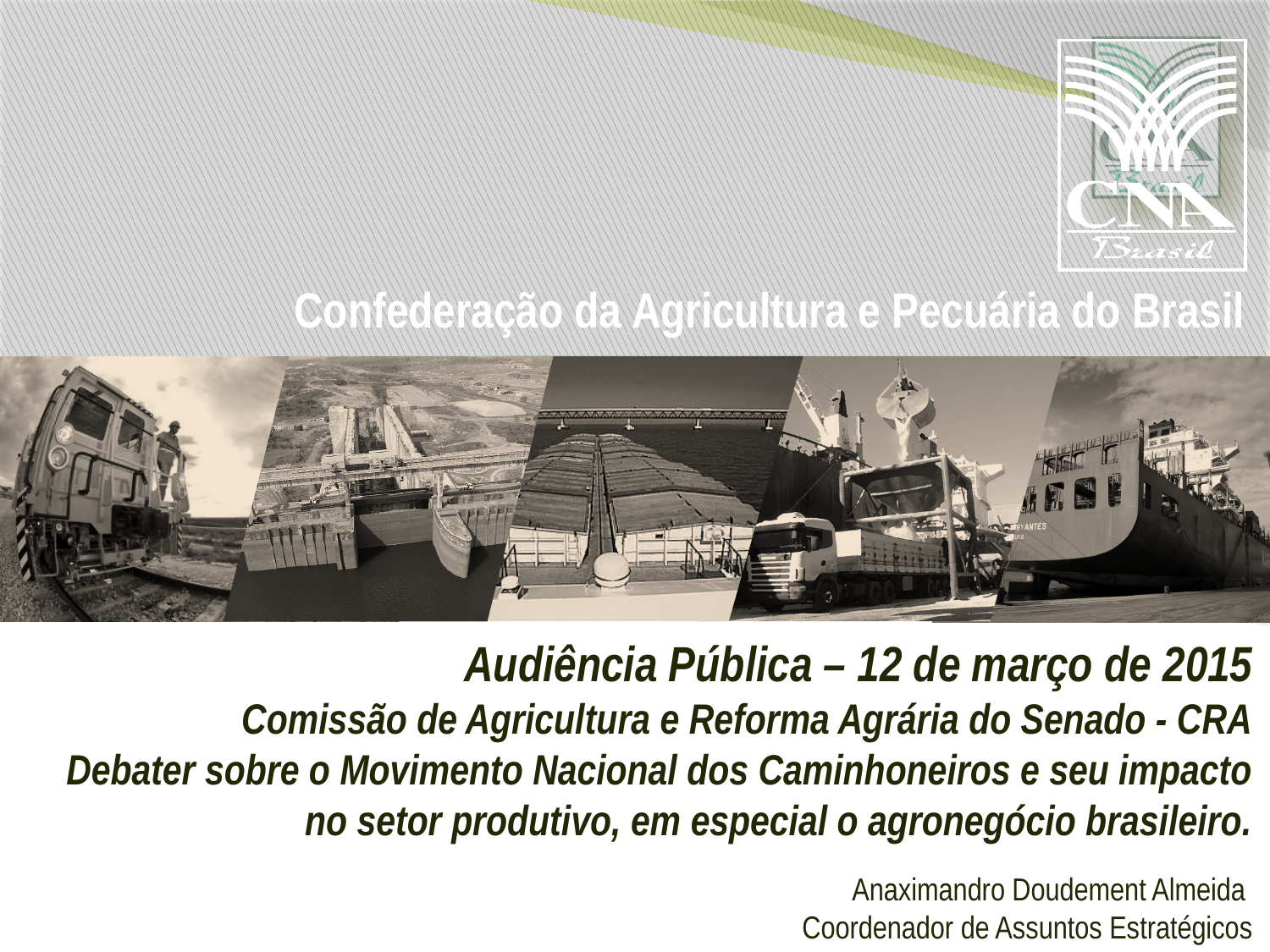

Audiência Pública – 12 de março de 2015
Comissão de Agricultura e Reforma Agrária do Senado - CRA
Debater sobre o Movimento Nacional dos Caminhoneiros e seu impacto no setor produtivo, em especial o agronegócio brasileiro.

Anaximandro Doudement Almeida
Coordenador de Assuntos Estratégicos